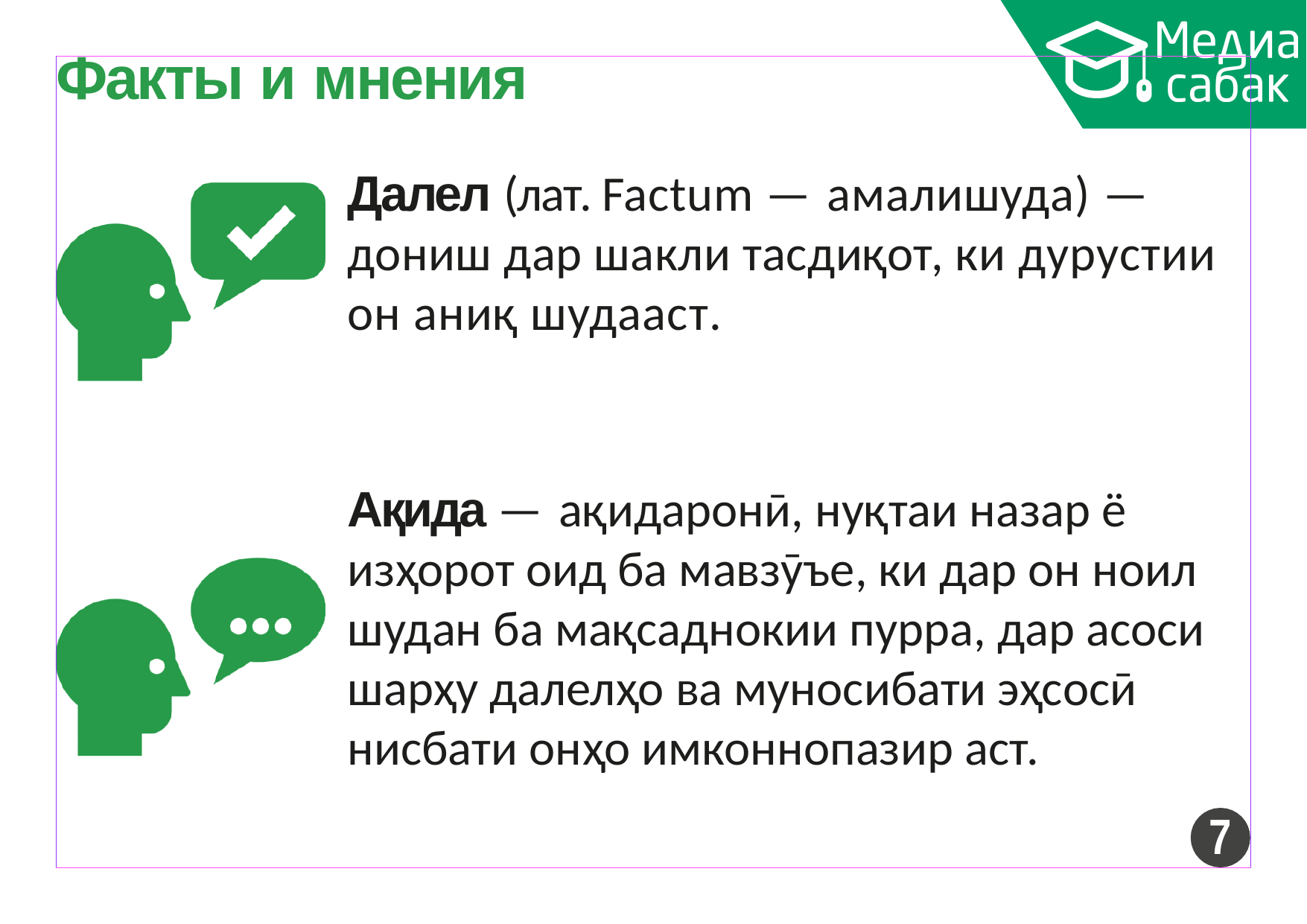

# Факты и мнения

Далел (лат. Factum — амалишуда) —  дониш дар шакли тасдиқот, ки дурустии он аниқ шудааст.

Ақида — ақидаронӣ, нуқтаи назар ё изҳорот оид ба мавзӯъе, ки дар он ноил шудан ба мақсаднокии пурра, дар асоси шарҳу далелҳо ва муносибати эҳсосӣ нисбати онҳо имконнопазир аст.

7